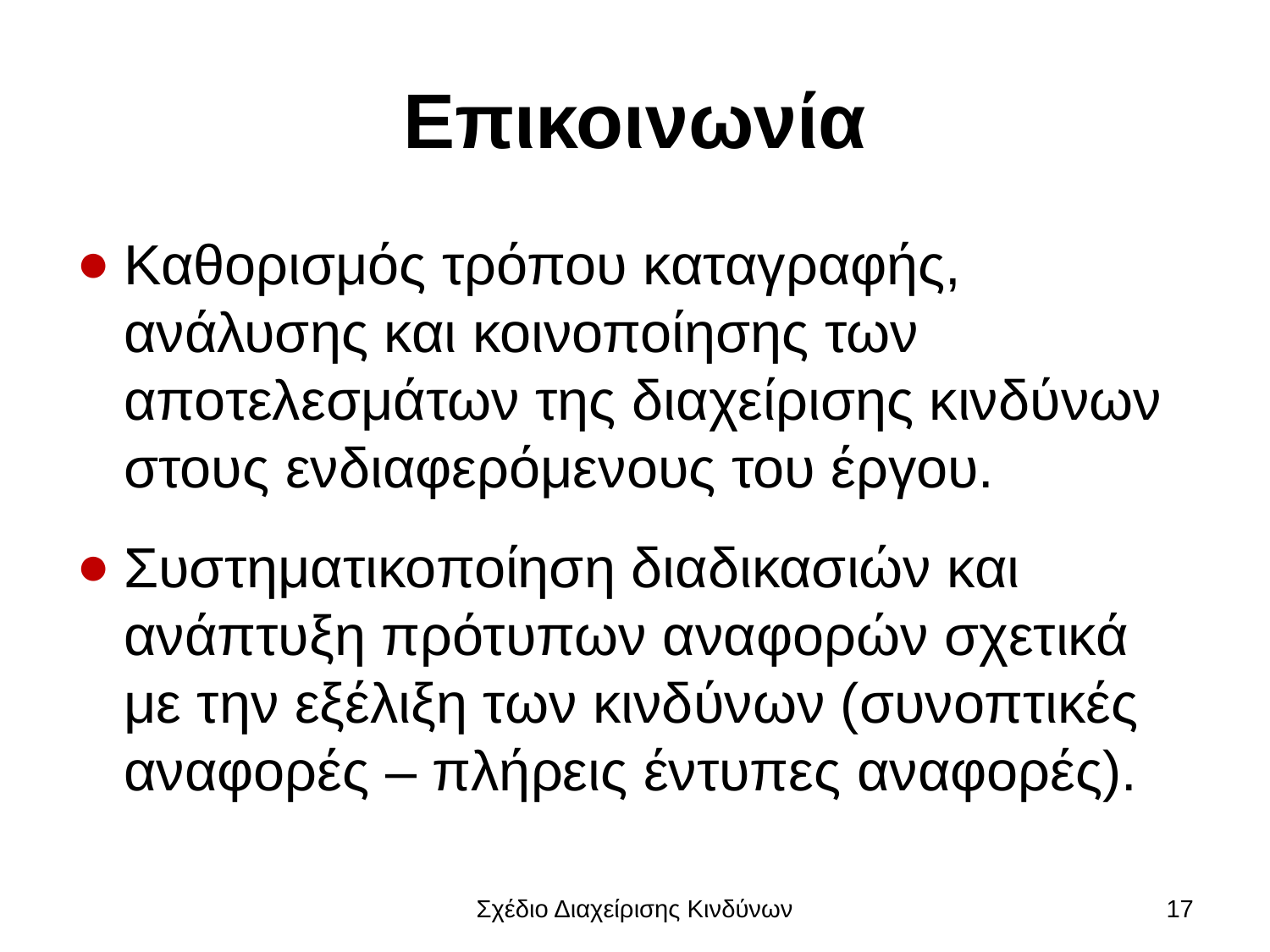

# Επικοινωνία
Καθορισμός τρόπου καταγραφής, ανάλυσης και κοινοποίησης των αποτελεσμάτων της διαχείρισης κινδύνων στους ενδιαφερόμενους του έργου.
Συστηματικοποίηση διαδικασιών και ανάπτυξη πρότυπων αναφορών σχετικά με την εξέλιξη των κινδύνων (συνοπτικές αναφορές – πλήρεις έντυπες αναφορές).
Σχέδιο Διαχείρισης Κινδύνων
17